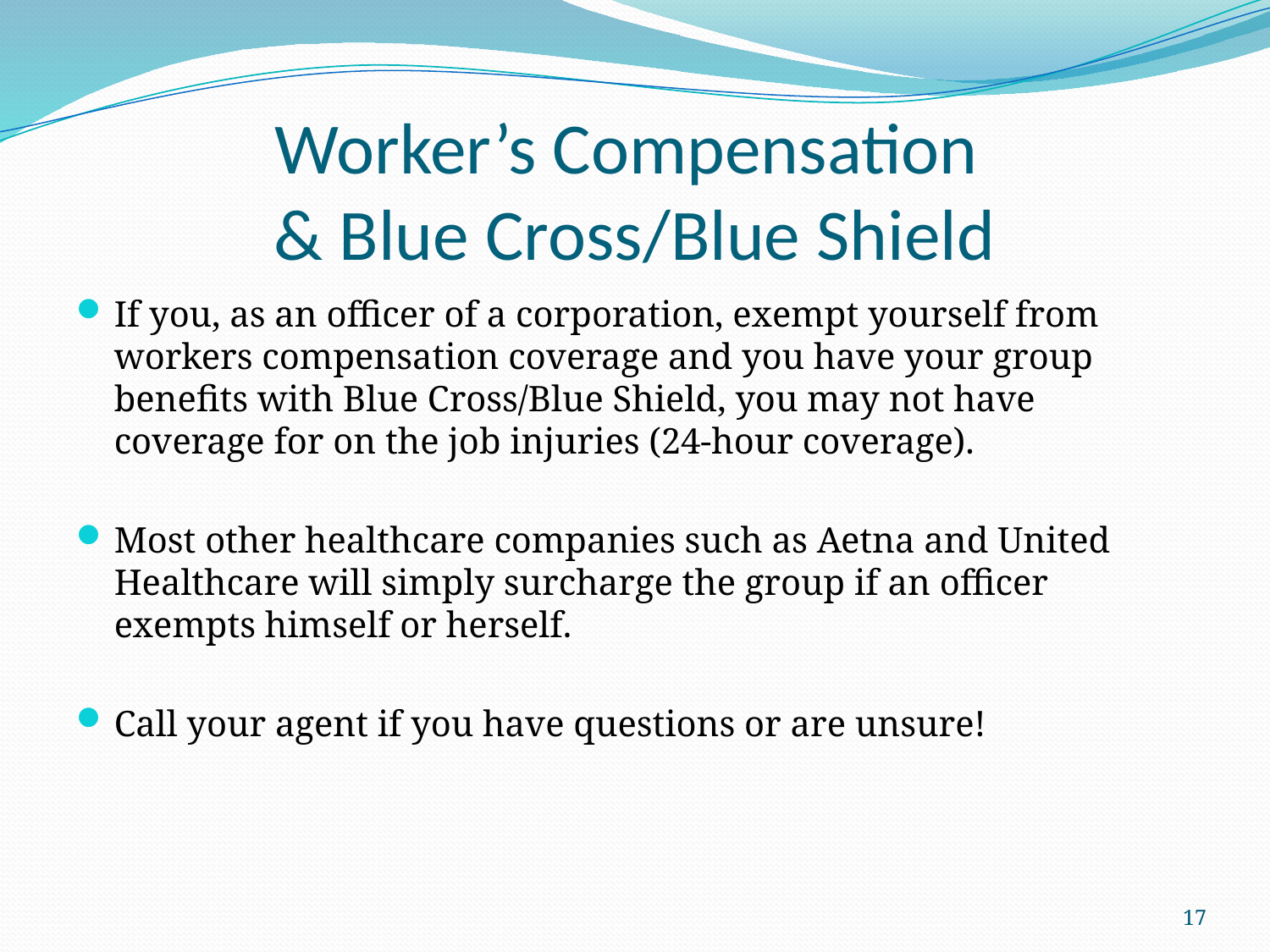

# Worker’s Compensation & Blue Cross/Blue Shield
If you, as an officer of a corporation, exempt yourself from workers compensation coverage and you have your group benefits with Blue Cross/Blue Shield, you may not have coverage for on the job injuries (24-hour coverage).

Most other healthcare companies such as Aetna and United Healthcare will simply surcharge the group if an officer exempts himself or herself.

Call your agent if you have questions or are unsure!
17